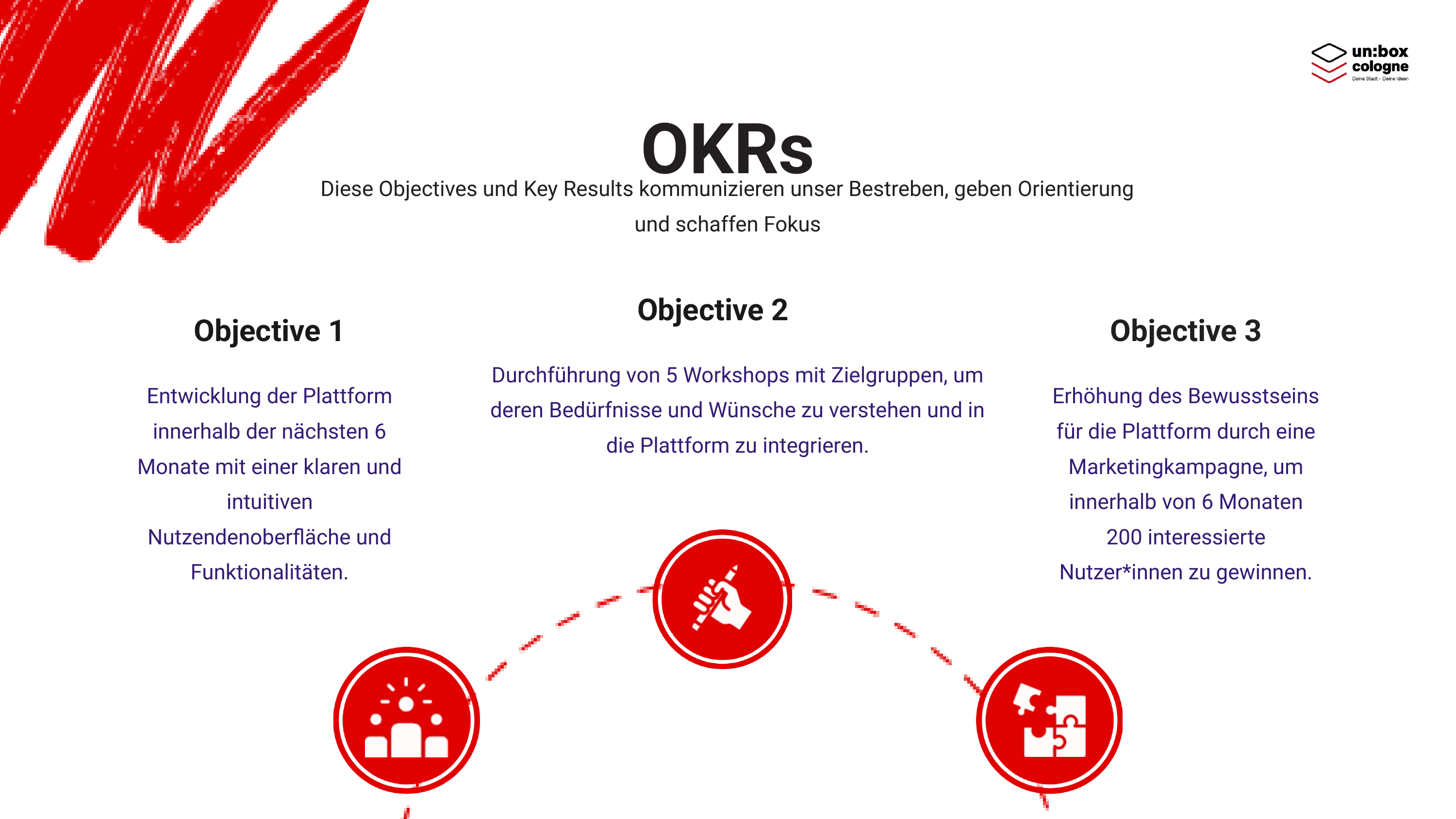

OKRs
Diese Objectives und Key Results kommunizieren unser Bestreben, geben Orientierung und schaffen Fokus

Objective 2

Objective 1

Objective 3
Durchführung von 5 Workshops mit Zielgruppen, um deren Bedürfnisse und Wünsche zu verstehen und in die Plattform zu integrieren.
Entwicklung der Plattform innerhalb der nächsten 6 Monate mit einer klaren und intuitiven Nutzendenoberfläche und Funktionalitäten.
Erhöhung des Bewusstseins für die Plattform durch eine Marketingkampagne, um innerhalb von 6 Monaten 200 interessierte Nutzer*innen zu gewinnen.